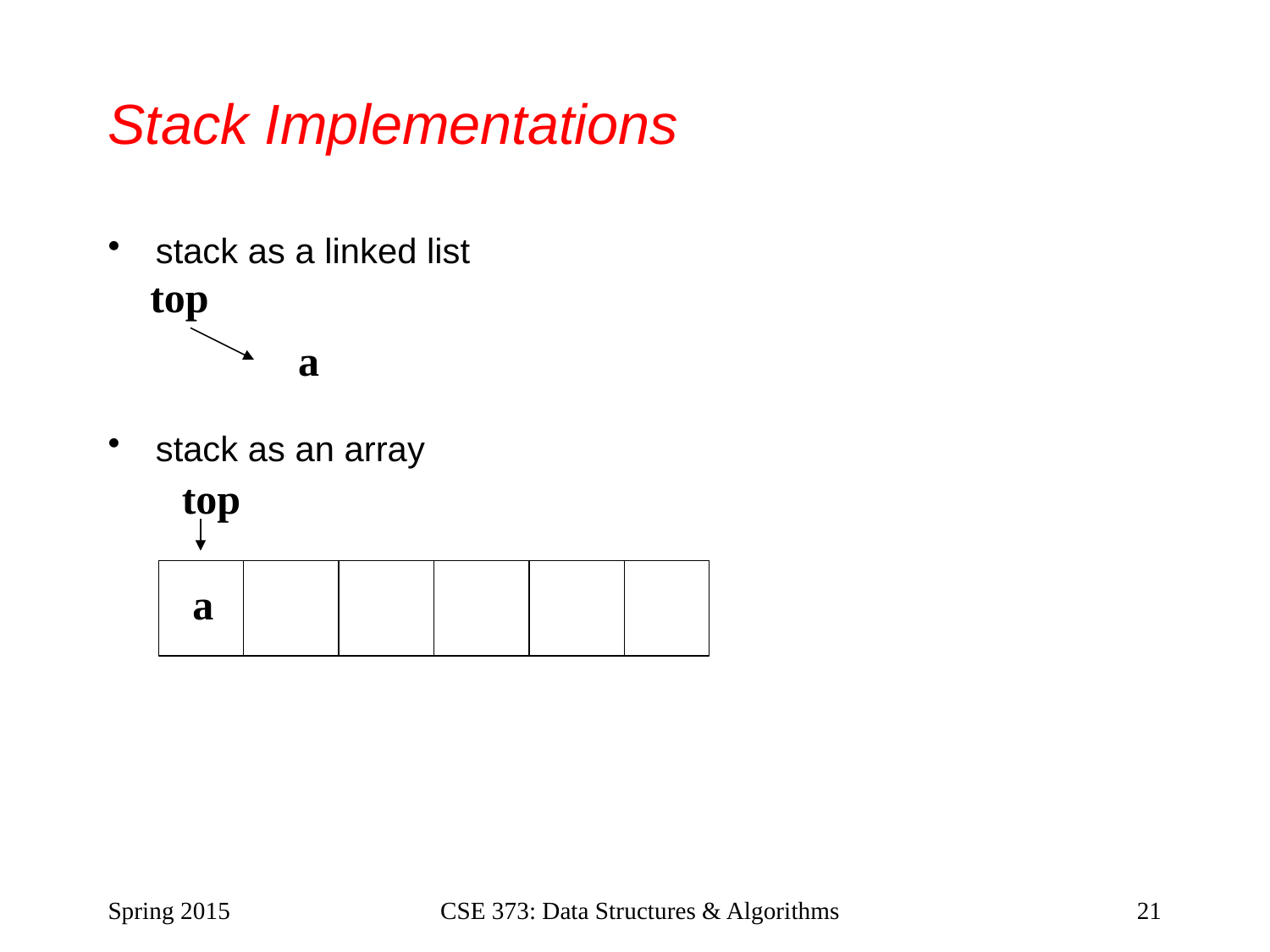

# Stack Implementations
stack as a linked list

stack as an array
top
a
top

a
Spring 2015
CSE 373: Data Structures & Algorithms
21